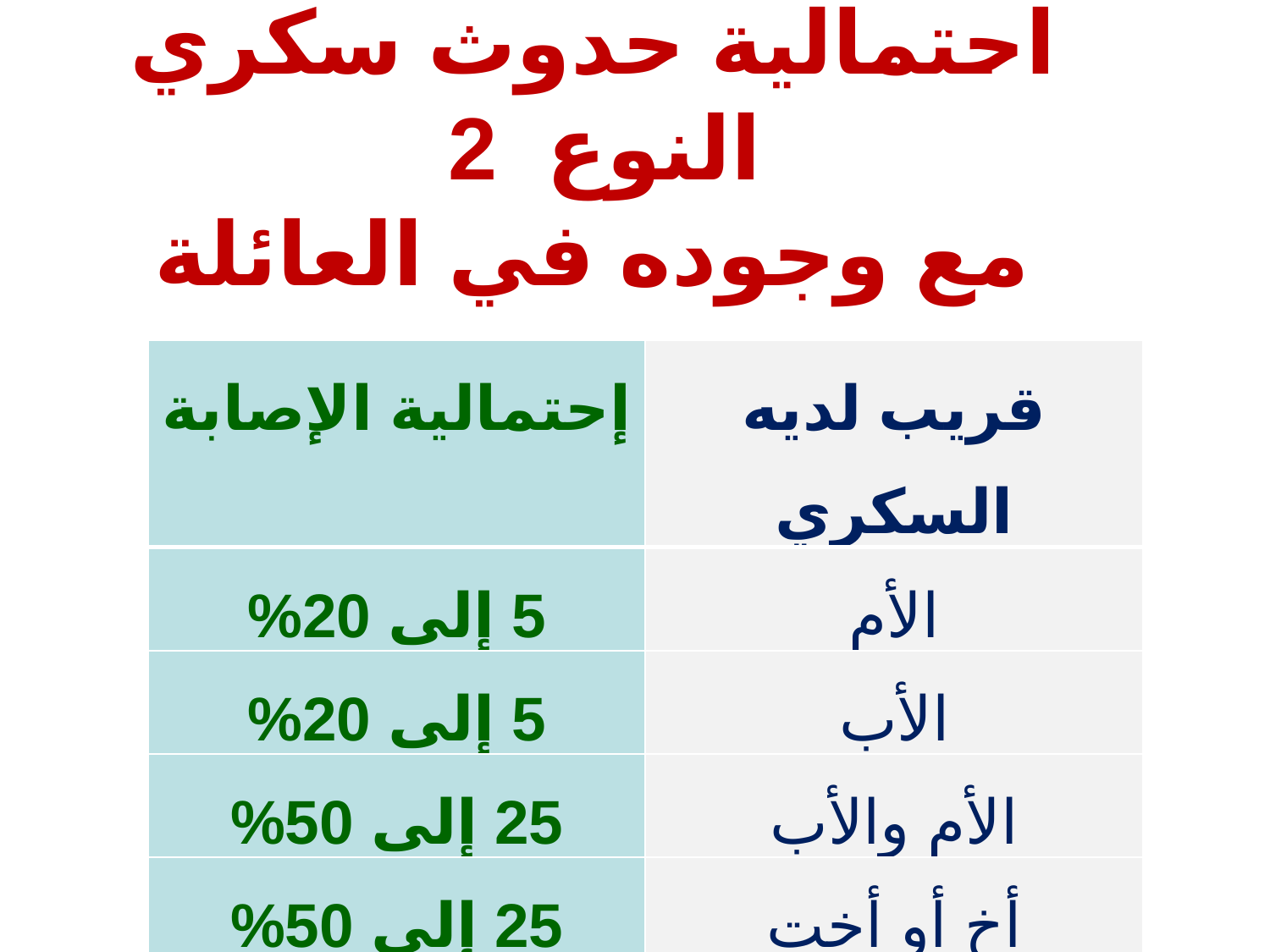

احتمالية حدوث سكري النوع  2
مع وجوده في العائلة
| إحتمالية الإصابة | قريب لديه السكري |
| --- | --- |
| 5 إلى 20% | الأم |
| 5 إلى 20% | الأب |
| 25 إلى 50% | الأم والأب |
| 25 إلى 50% | أخ أو أخت |